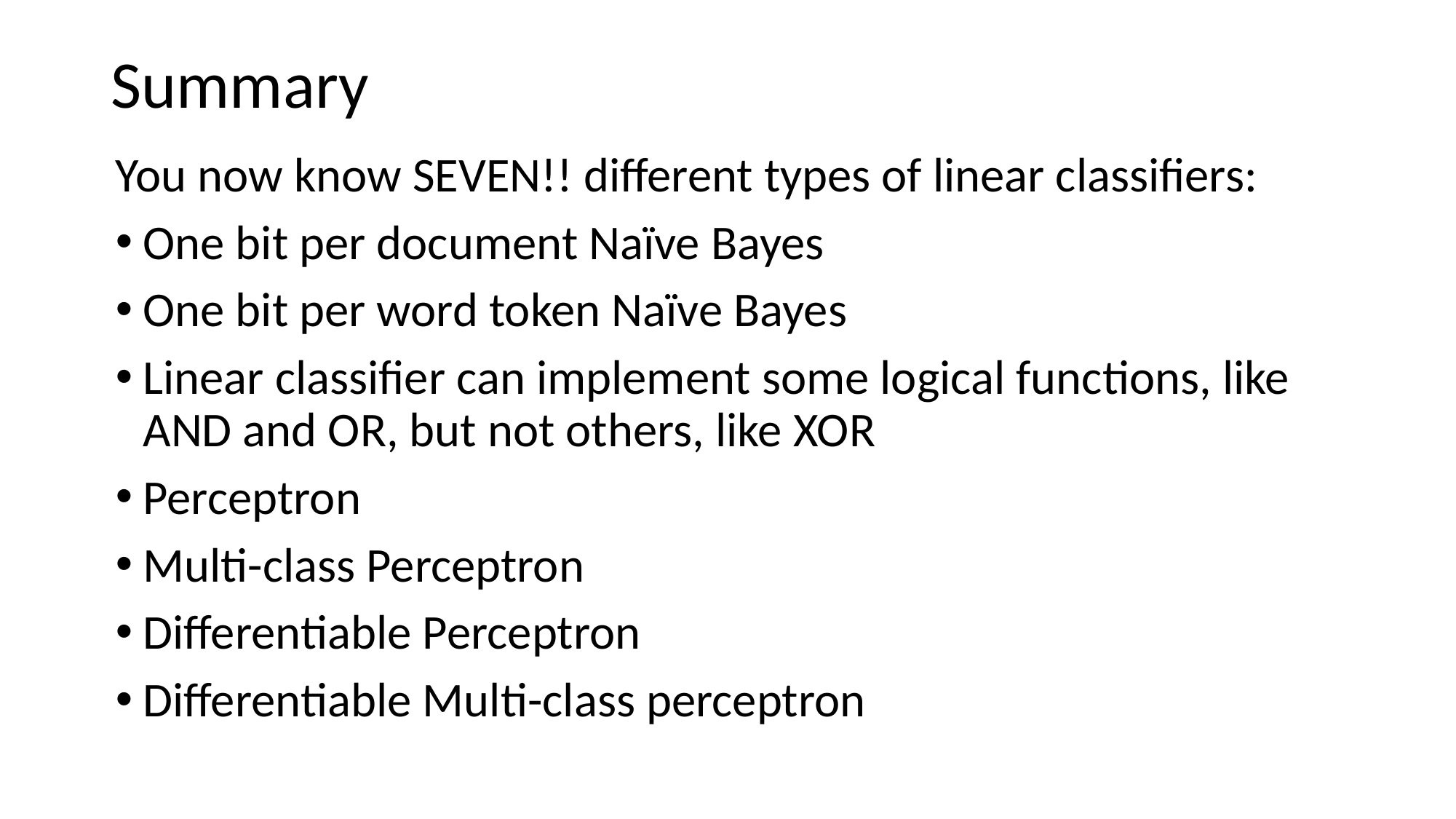

# Summary
You now know SEVEN!! different types of linear classifiers:
One bit per document Naïve Bayes
One bit per word token Naïve Bayes
Linear classifier can implement some logical functions, like AND and OR, but not others, like XOR
Perceptron
Multi-class Perceptron
Differentiable Perceptron
Differentiable Multi-class perceptron